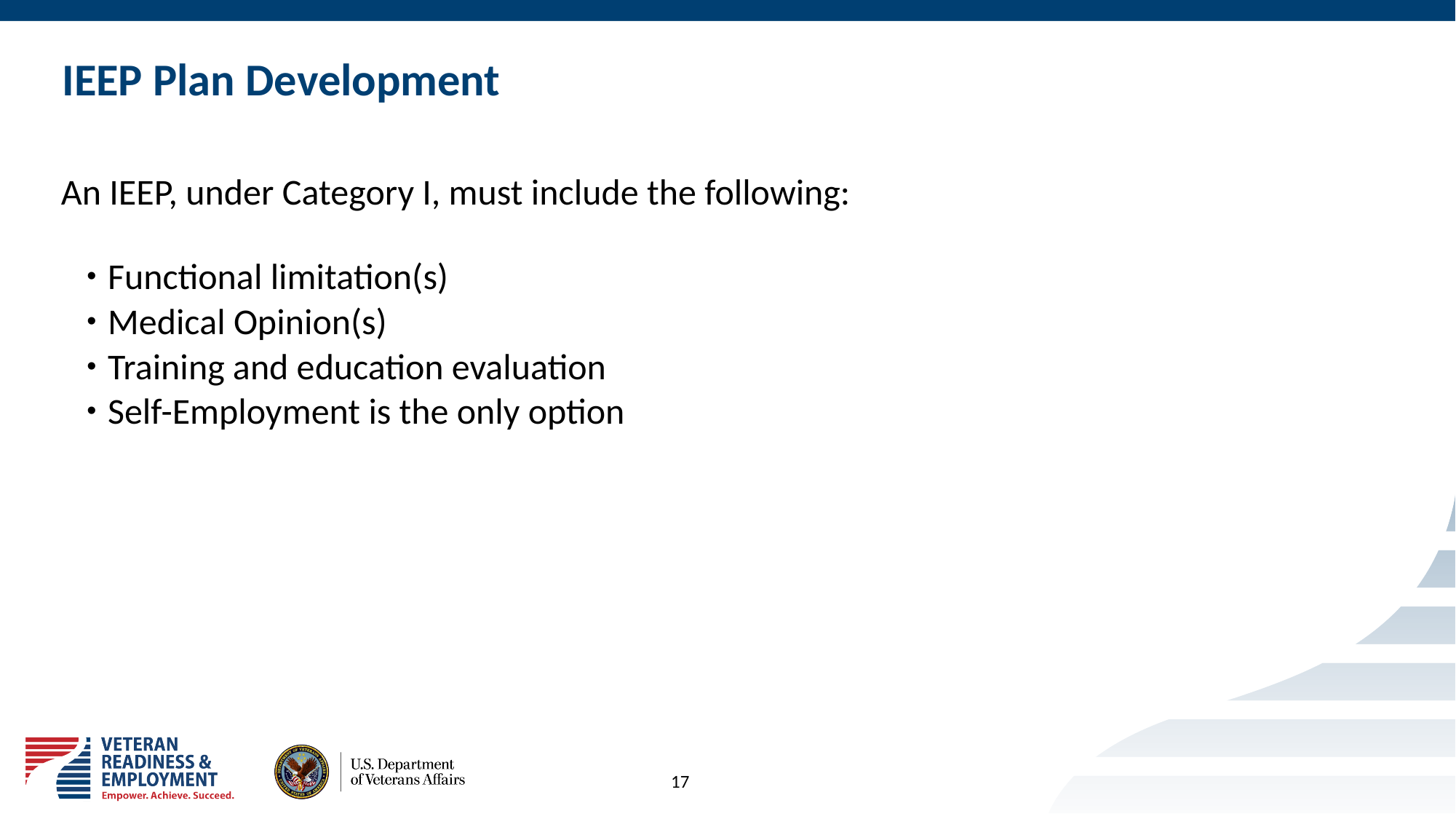

# IEEP Plan Development
An IEEP, under Category I, must include the following:
Functional limitation(s)
Medical Opinion(s)
Training and education evaluation
Self-Employment is the only option

17